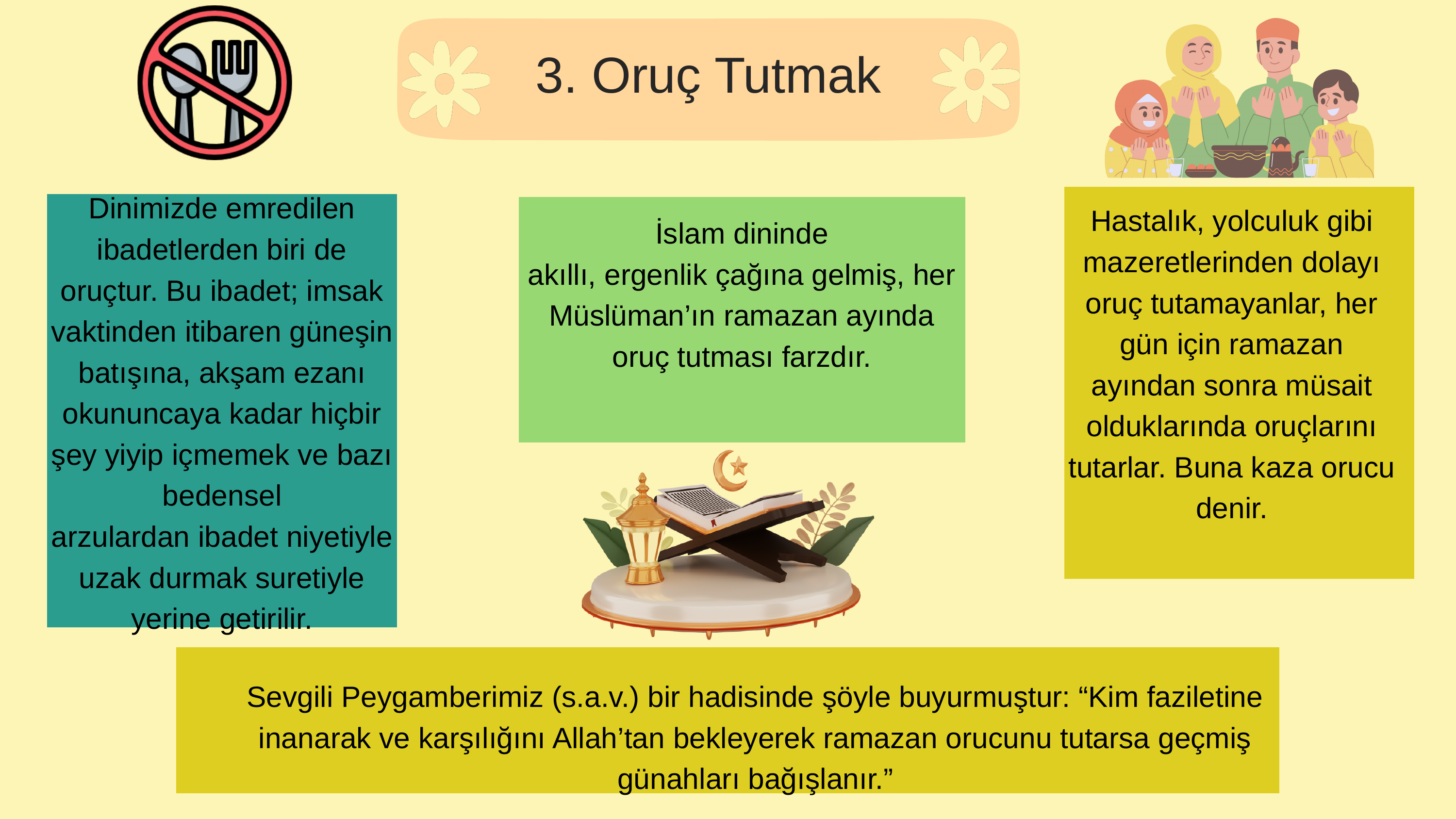

3. Oruç Tutmak

Hastalık, yolculuk gibi mazeretlerinden dolayı oruç tutamayanlar, her gün için ramazan
ayından sonra müsait olduklarında oruçlarını tutarlar. Buna kaza orucu denir.

İslam dininde
akıllı, ergenlik çağına gelmiş, her Müslüman’ın ramazan ayında oruç tutması farzdır.

Dinimizde emredilen ibadetlerden biri de oruçtur. Bu ibadet; imsak vaktinden itibaren güneşin batışına, akşam ezanı okununcaya kadar hiçbir şey yiyip içmemek ve bazı bedensel
arzulardan ibadet niyetiyle uzak durmak suretiyle yerine getirilir.

Sevgili Peygamberimiz (s.a.v.) bir hadisinde şöyle buyurmuştur: “Kim faziletine
inanarak ve karşılığını Allah’tan bekleyerek ramazan orucunu tutarsa geçmiş
günahları bağışlanır.”